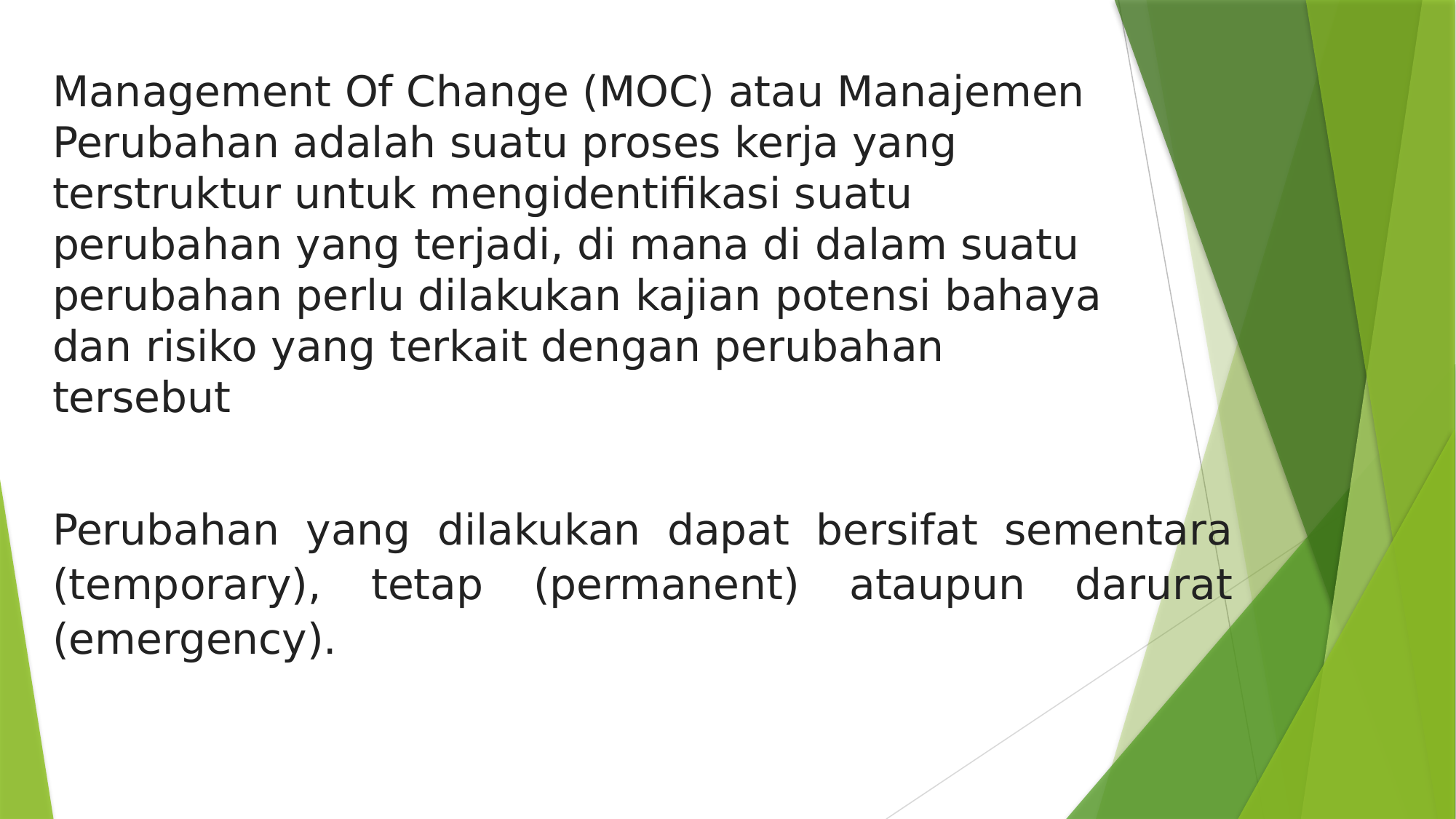

Management Of Change (MOC) atau Manajemen Perubahan adalah suatu proses kerja yang terstruktur untuk mengidentifikasi suatu perubahan yang terjadi, di mana di dalam suatu perubahan perlu dilakukan kajian potensi bahaya dan risiko yang terkait dengan perubahan tersebut
Perubahan yang dilakukan dapat bersifat sementara (temporary), tetap (permanent) ataupun darurat (emergency).